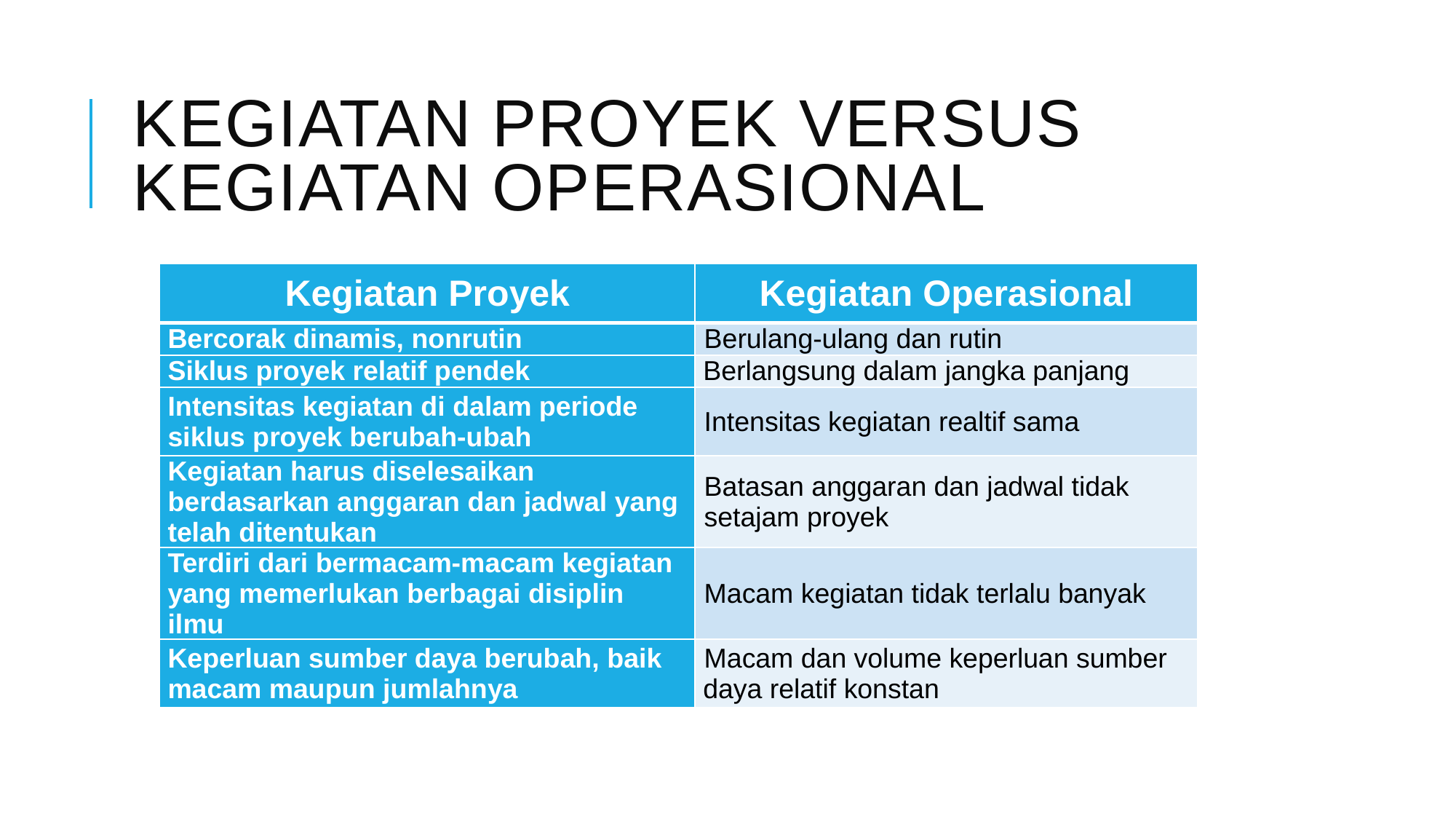

# Kegiatan proyek versus kegiatan operasional
| Kegiatan Proyek | Kegiatan Operasional |
| --- | --- |
| Bercorak dinamis, nonrutin | Berulang-ulang dan rutin |
| Siklus proyek relatif pendek | Berlangsung dalam jangka panjang |
| Intensitas kegiatan di dalam periode siklus proyek berubah-ubah | Intensitas kegiatan realtif sama |
| Kegiatan harus diselesaikan berdasarkan anggaran dan jadwal yang telah ditentukan | Batasan anggaran dan jadwal tidak setajam proyek |
| Terdiri dari bermacam-macam kegiatan yang memerlukan berbagai disiplin ilmu | Macam kegiatan tidak terlalu banyak |
| Keperluan sumber daya berubah, baik macam maupun jumlahnya | Macam dan volume keperluan sumber daya relatif konstan |